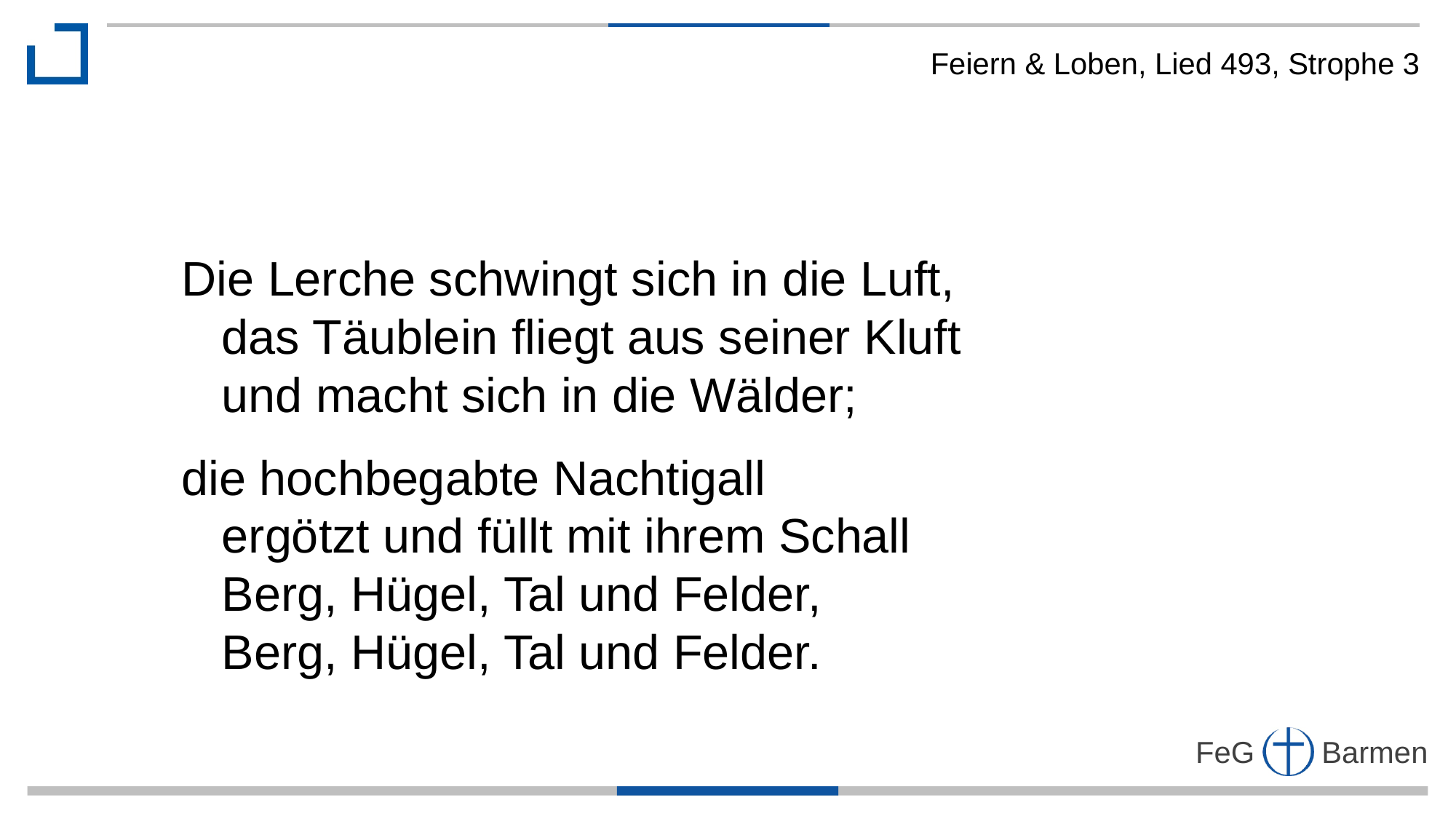

Feiern & Loben, Lied 493, Strophe 3
Die Lerche schwingt sich in die Luft,
   das Täublein fliegt aus seiner Kluft
   und macht sich in die Wälder;
die hochbegabte Nachtigall
   ergötzt und füllt mit ihrem Schall
   Berg, Hügel, Tal und Felder,
   Berg, Hügel, Tal und Felder.